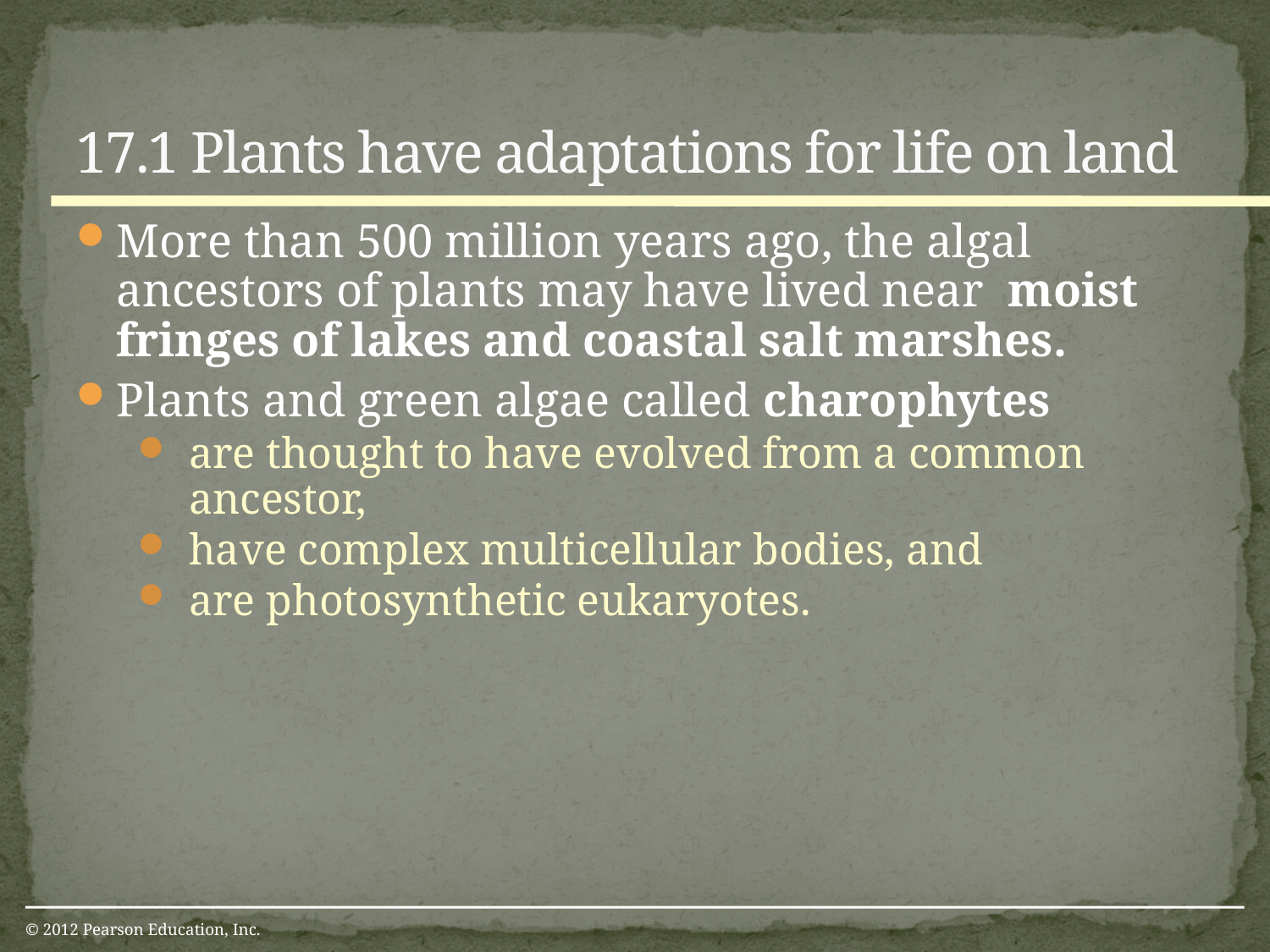

# 17.1 Plants have adaptations for life on land
0

More than 500 million years ago, the algal ancestors of plants may have lived near  moist fringes of lakes and coastal salt marshes.
Plants and green algae called charophytes
are thought to have evolved from a common ancestor,
have complex multicellular bodies, and
are photosynthetic eukaryotes.

© 2012 Pearson Education, Inc.